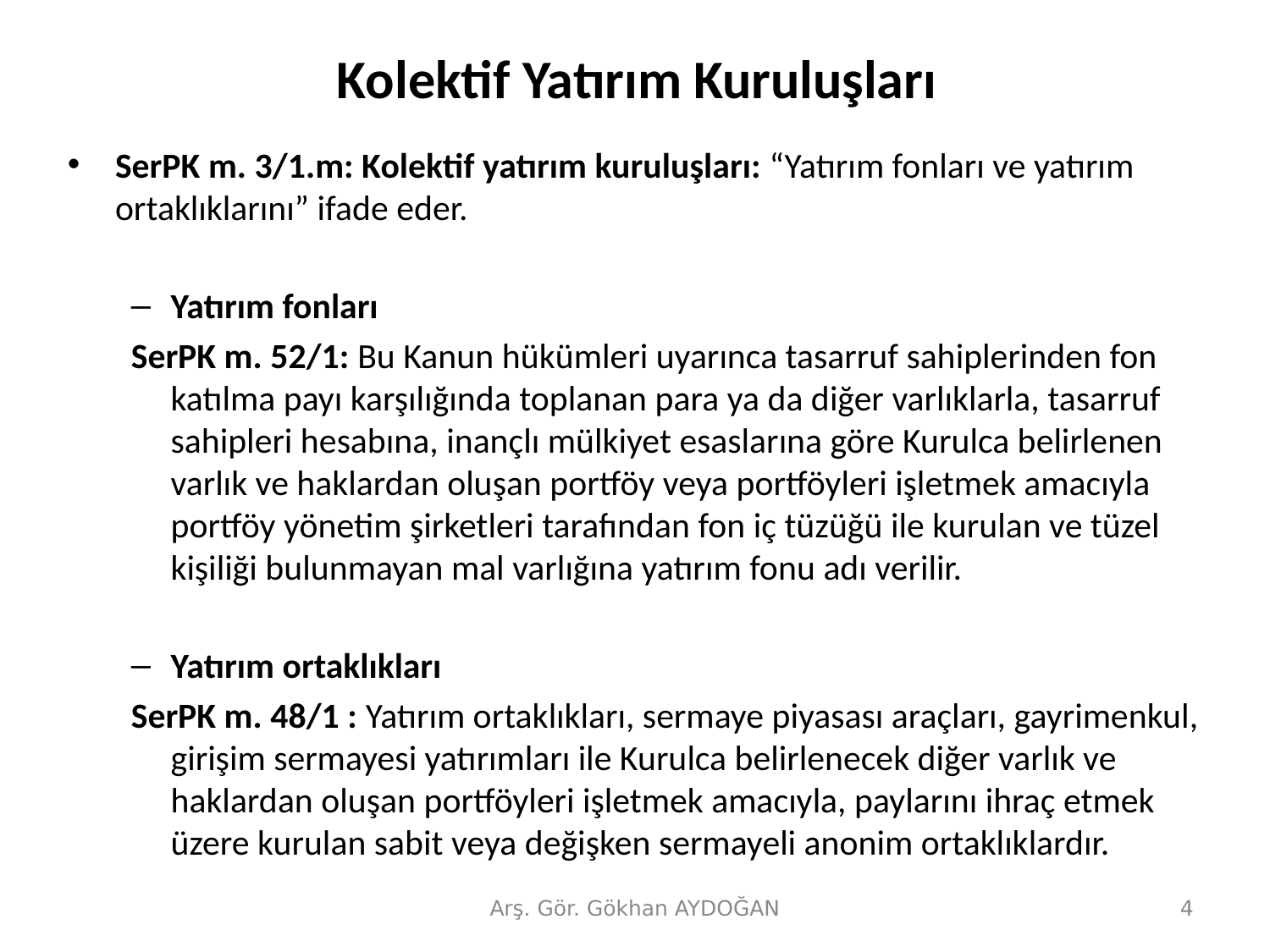

# Kolektif Yatırım Kuruluşları
SerPK m. 3/1.m: Kolektif yatırım kuruluşları: “Yatırım fonları ve yatırım ortaklıklarını” ifade eder.

Yatırım fonları
SerPK m. 52/1: Bu Kanun hükümleri uyarınca tasarruf sahiplerinden fon katılma payı karşılığında toplanan para ya da diğer varlıklarla, tasarruf sahipleri hesabına, inançlı mülkiyet esaslarına göre Kurulca belirlenen varlık ve haklardan oluşan portföy veya portföyleri işletmek amacıyla portföy yönetim şirketleri tarafından fon iç tüzüğü ile kurulan ve tüzel kişiliği bulunmayan mal varlığına yatırım fonu adı verilir.

Yatırım ortaklıkları
SerPK m. 48/1 : Yatırım ortaklıkları, sermaye piyasası araçları, gayrimenkul, girişim sermayesi yatırımları ile Kurulca belirlenecek diğer varlık ve haklardan oluşan portföyleri işletmek amacıyla, paylarını ihraç etmek üzere kurulan sabit veya değişken sermayeli anonim ortaklıklardır.

Arş. Gör. Gökhan AYDOĞAN
4